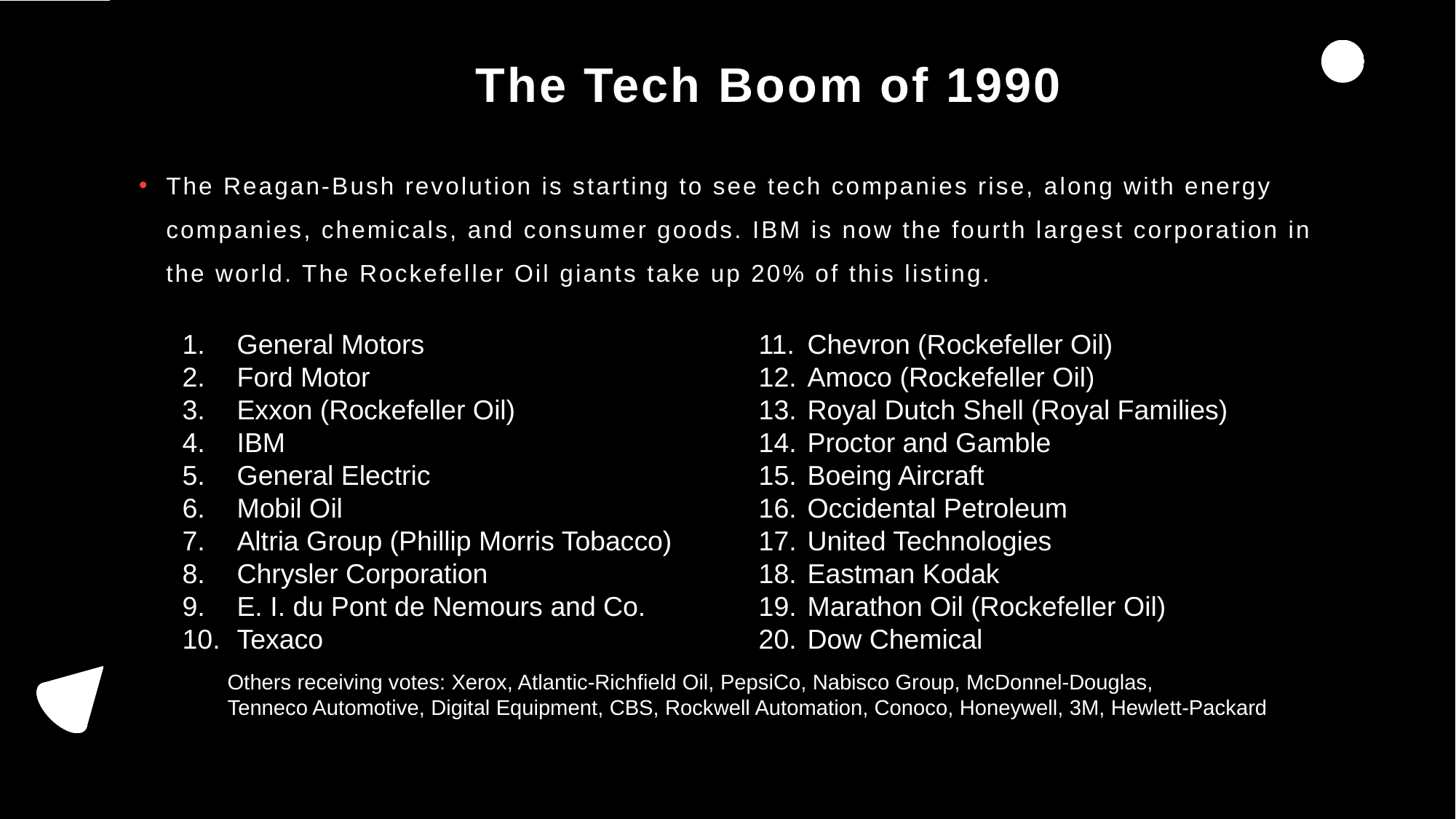

# The Tech Boom of 1990
The Reagan-Bush revolution is starting to see tech companies rise, along with energy companies, chemicals, and consumer goods. IBM is now the fourth largest corporation in the world. The Rockefeller Oil giants take up 20% of this listing.

General Motors
Ford Motor
Exxon (Rockefeller Oil)
IBM
General Electric
Mobil Oil
Altria Group (Phillip Morris Tobacco)
Chrysler Corporation
E. I. du Pont de Nemours and Co.
Texaco

 Chevron (Rockefeller Oil)
 Amoco (Rockefeller Oil)
 Royal Dutch Shell (Royal Families)
 Proctor and Gamble
 Boeing Aircraft
 Occidental Petroleum
 United Technologies
 Eastman Kodak
 Marathon Oil (Rockefeller Oil)
 Dow Chemical
Others receiving votes: Xerox, Atlantic-Richfield Oil, PepsiCo, Nabisco Group, McDonnel-Douglas,
Tenneco Automotive, Digital Equipment, CBS, Rockwell Automation, Conoco, Honeywell, 3M, Hewlett-Packard